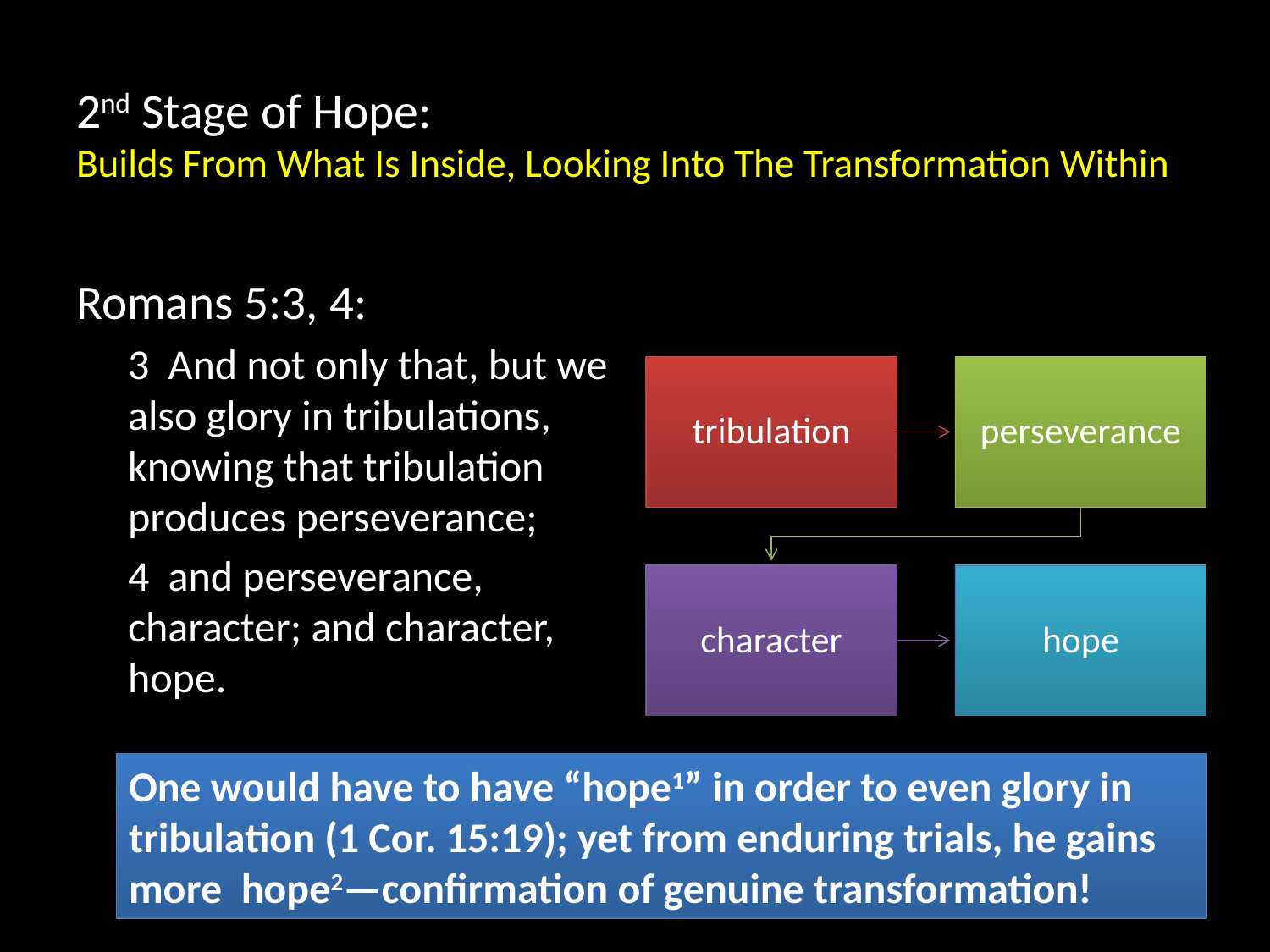

# 2nd Stage of Hope: Builds From What Is Inside, Looking Into The Transformation Within

tribulation

perseverance

character
hope
Romans 5:3, 4:
3  And not only that, but we also glory in tribulations, knowing that tribulation produces perseverance;
4  and perseverance, character; and character, hope.
One would have to have “hope1” in order to even glory in tribulation (1 Cor. 15:19); yet from enduring trials, he gains more  hope2—confirmation of genuine transformation!